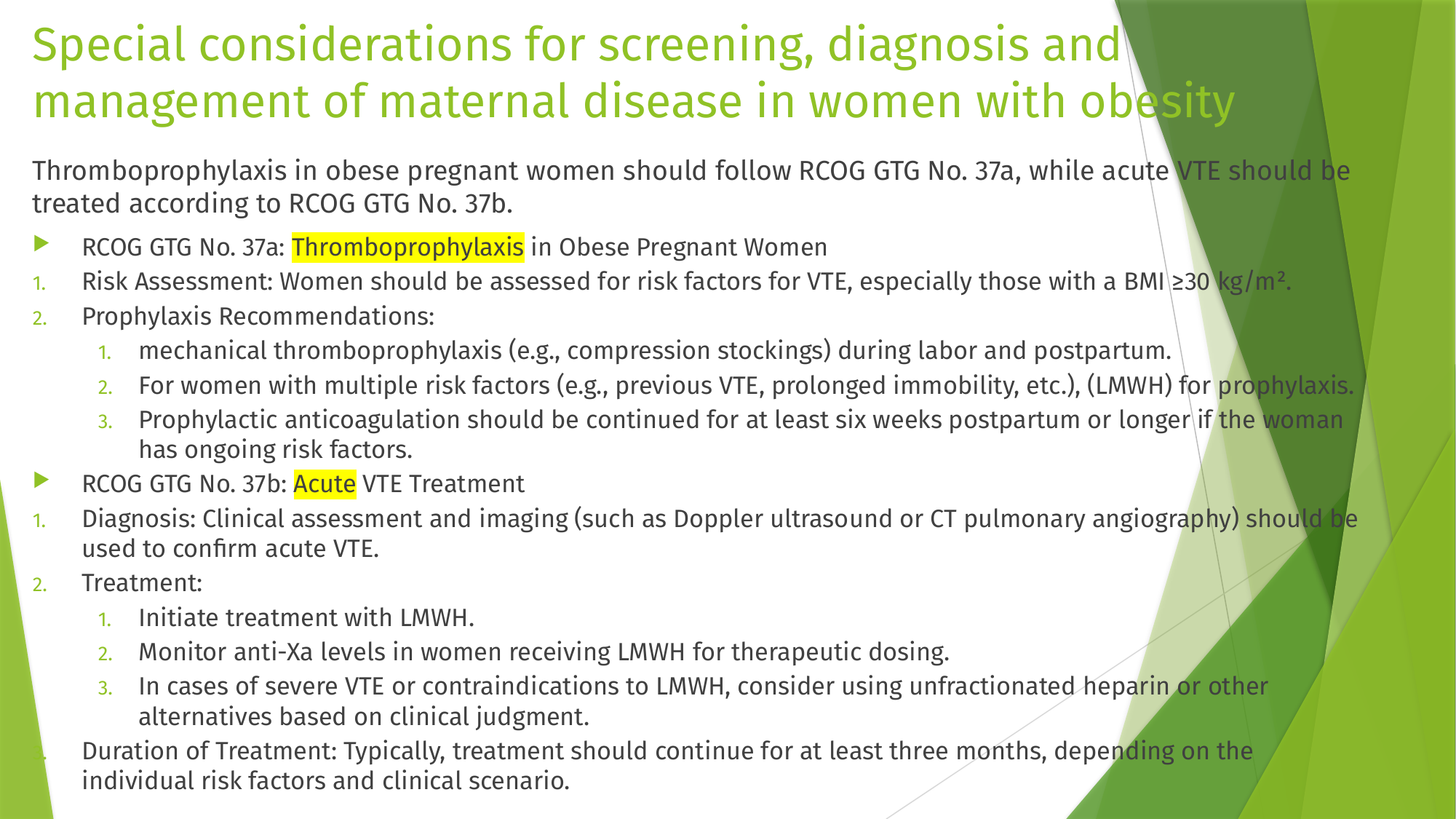

# Special considerations for screening, diagnosis and management of maternal disease in women with obesity
Thromboprophylaxis in obese pregnant women should follow RCOG GTG No. 37a, while acute VTE should be treated according to RCOG GTG No. 37b.
RCOG GTG No. 37a: Thromboprophylaxis in Obese Pregnant Women
Risk Assessment: Women should be assessed for risk factors for VTE, especially those with a BMI ≥30 kg/m².
Prophylaxis Recommendations:
mechanical thromboprophylaxis (e.g., compression stockings) during labor and postpartum.
For women with multiple risk factors (e.g., previous VTE, prolonged immobility, etc.), (LMWH) for prophylaxis.
Prophylactic anticoagulation should be continued for at least six weeks postpartum or longer if the woman has ongoing risk factors.
RCOG GTG No. 37b: Acute VTE Treatment
Diagnosis: Clinical assessment and imaging (such as Doppler ultrasound or CT pulmonary angiography) should be used to confirm acute VTE.
Treatment:
Initiate treatment with LMWH.
Monitor anti-Xa levels in women receiving LMWH for therapeutic dosing.
In cases of severe VTE or contraindications to LMWH, consider using unfractionated heparin or other alternatives based on clinical judgment.
Duration of Treatment: Typically, treatment should continue for at least three months, depending on the individual risk factors and clinical scenario.